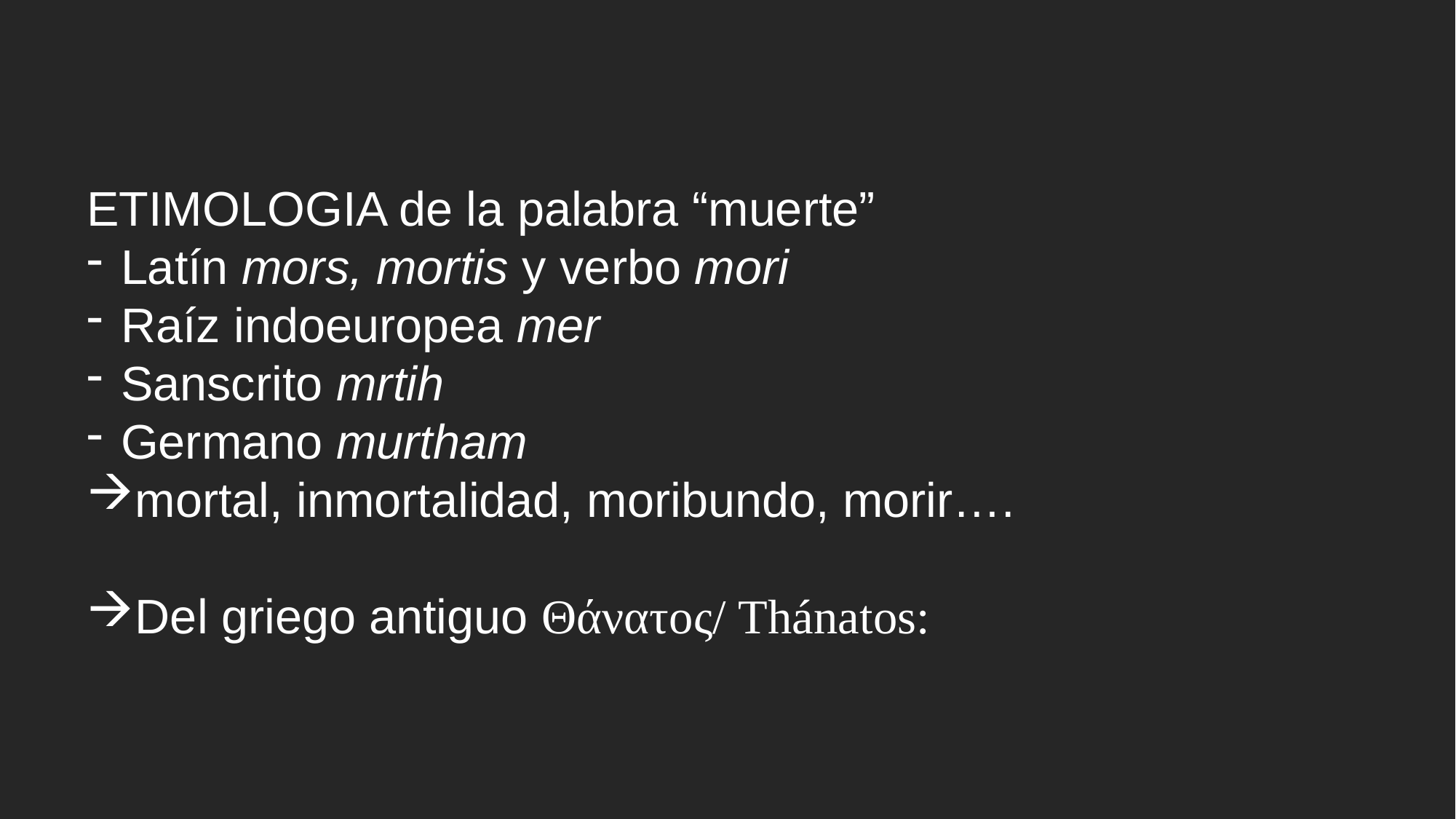

ETIMOLOGIA de la palabra “muerte”
Latín mors, mortis y verbo mori
Raíz indoeuropea mer
Sanscrito mrtih
Germano murtham
mortal, inmortalidad, moribundo, morir….

Del griego antiguo Θάνατος/ Thánatos: